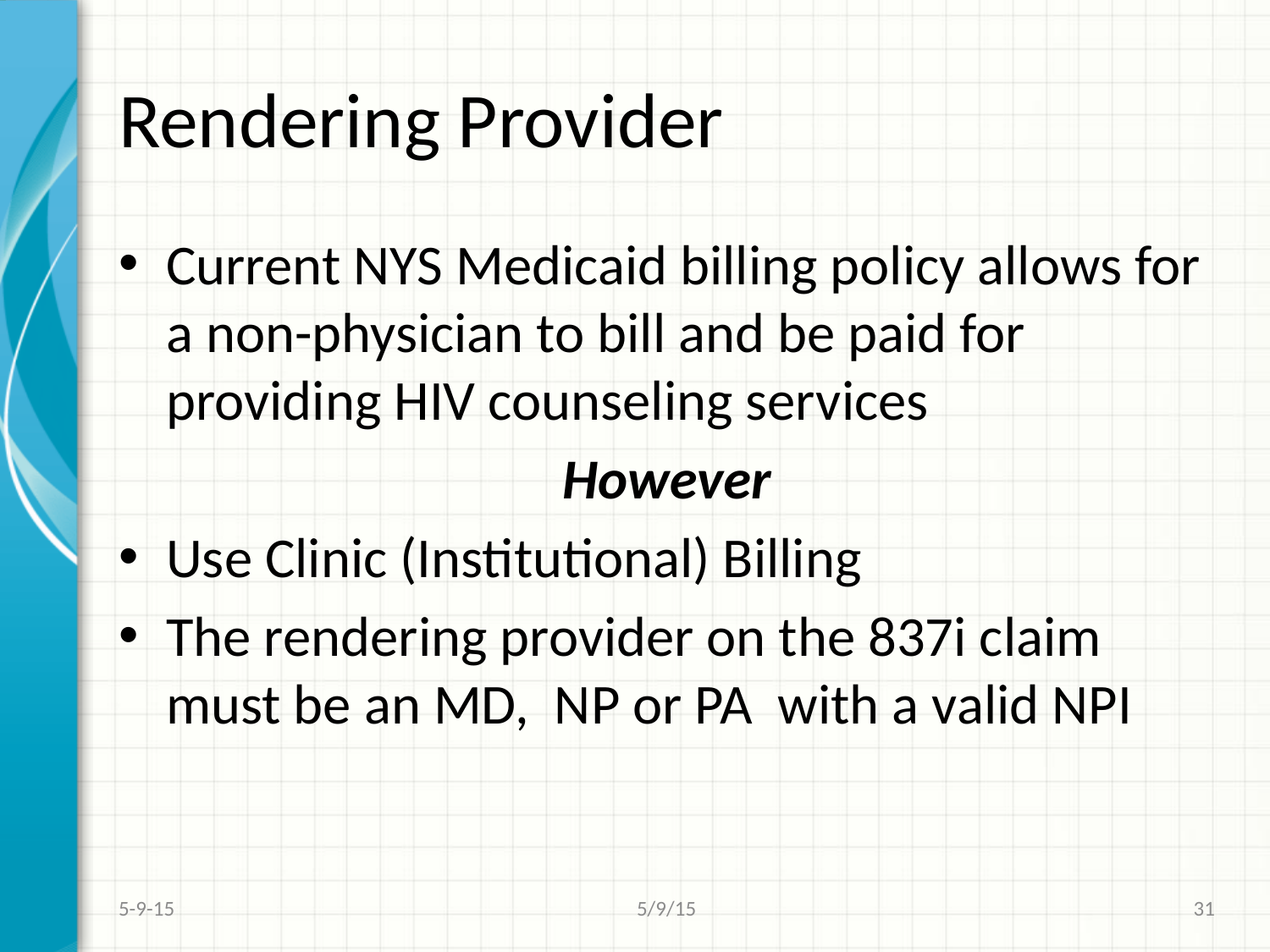

# Rendering Provider
Current NYS Medicaid billing policy allows for a non-physician to bill and be paid for providing HIV counseling services
However
Use Clinic (Institutional) Billing
The rendering provider on the 837i claim must be an MD,  NP or PA  with a valid NPI
5-9-15
5/9/15
31